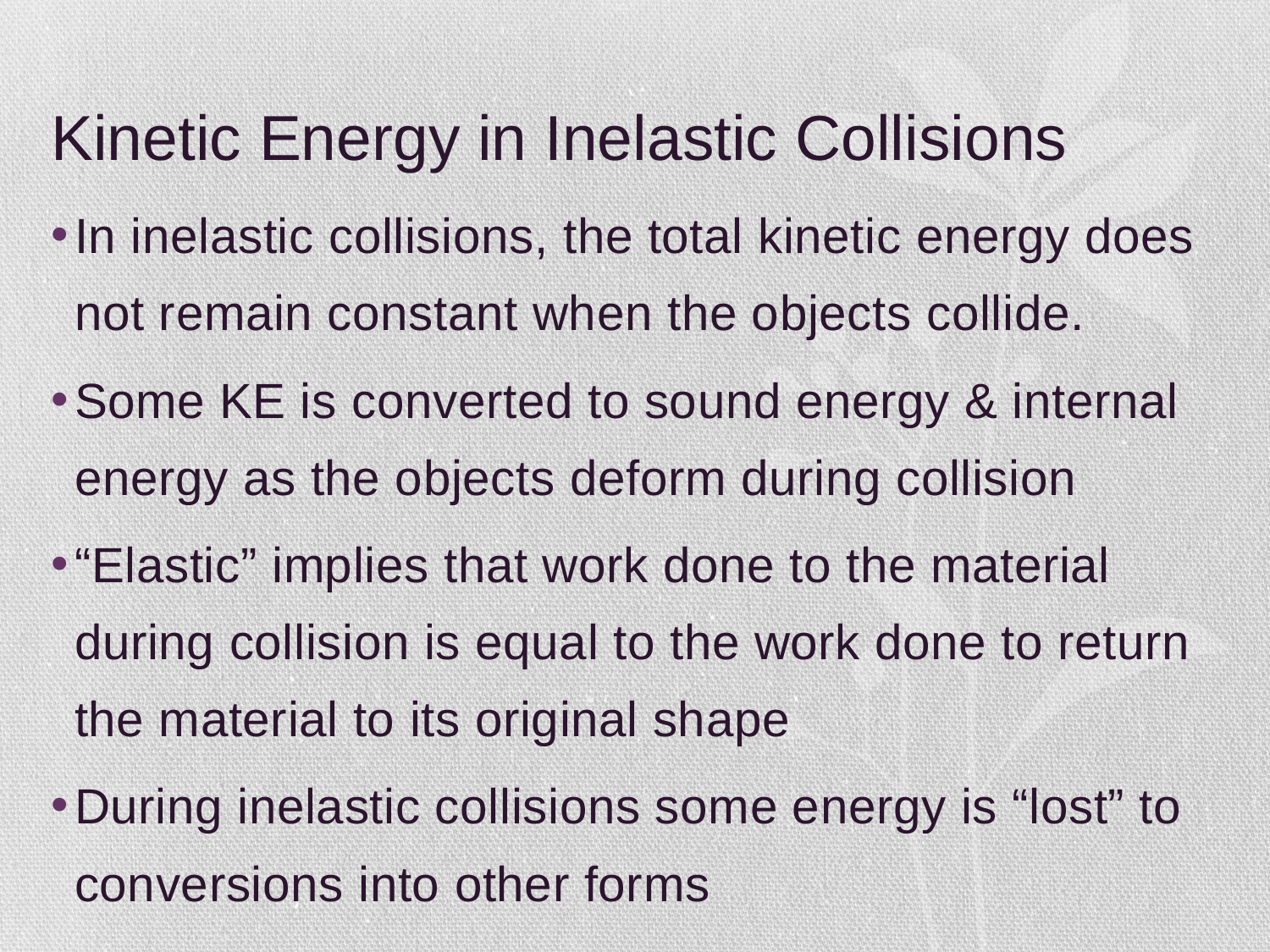

# Kinetic Energy in Inelastic Collisions
In inelastic collisions, the total kinetic energy does not remain constant when the objects collide.
Some KE is converted to sound energy & internal energy as the objects deform during collision
“Elastic” implies that work done to the material during collision is equal to the work done to return the material to its original shape
During inelastic collisions some energy is “lost” to conversions into other forms